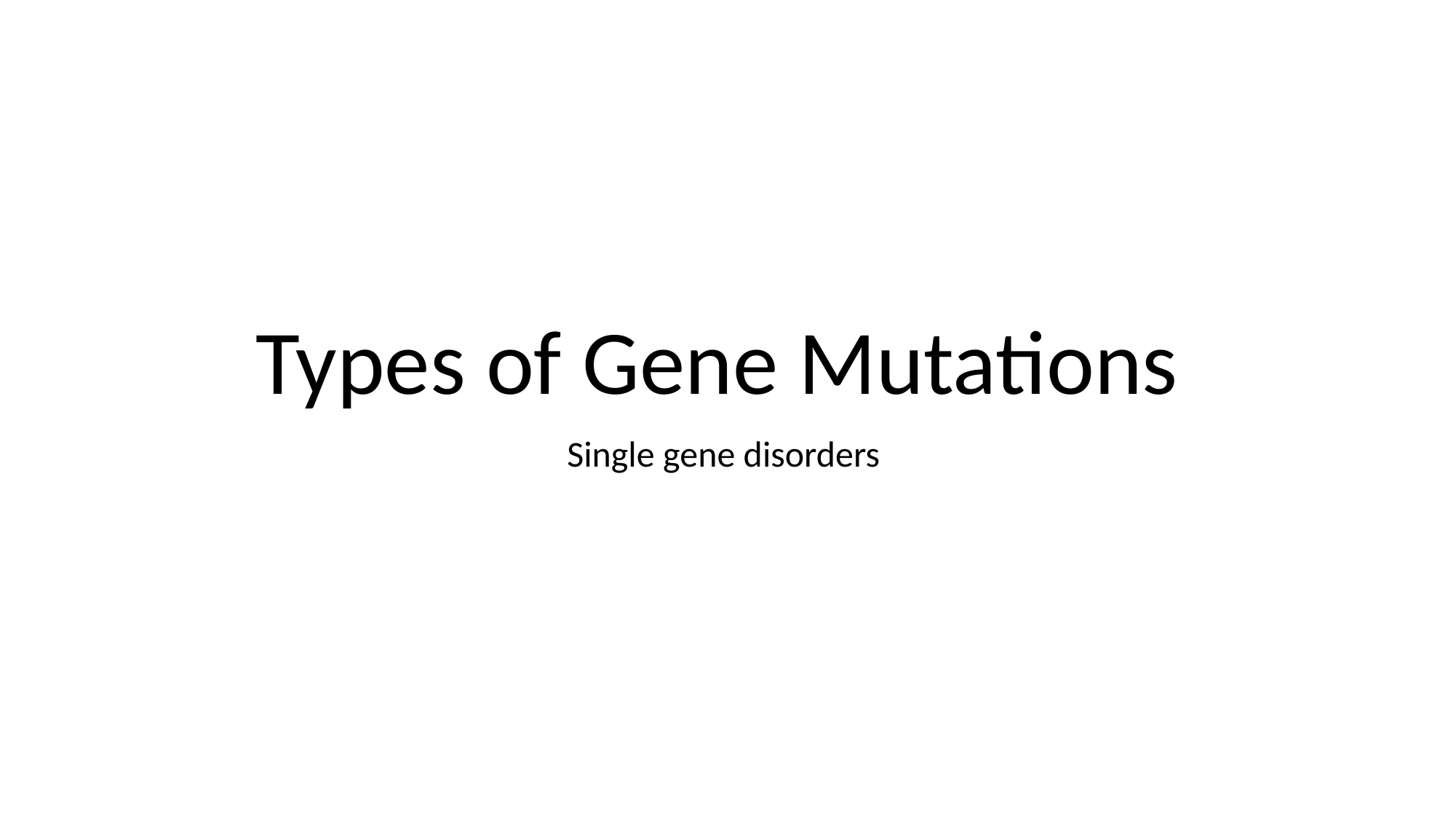

# Types of Gene Mutations
Single gene disorders